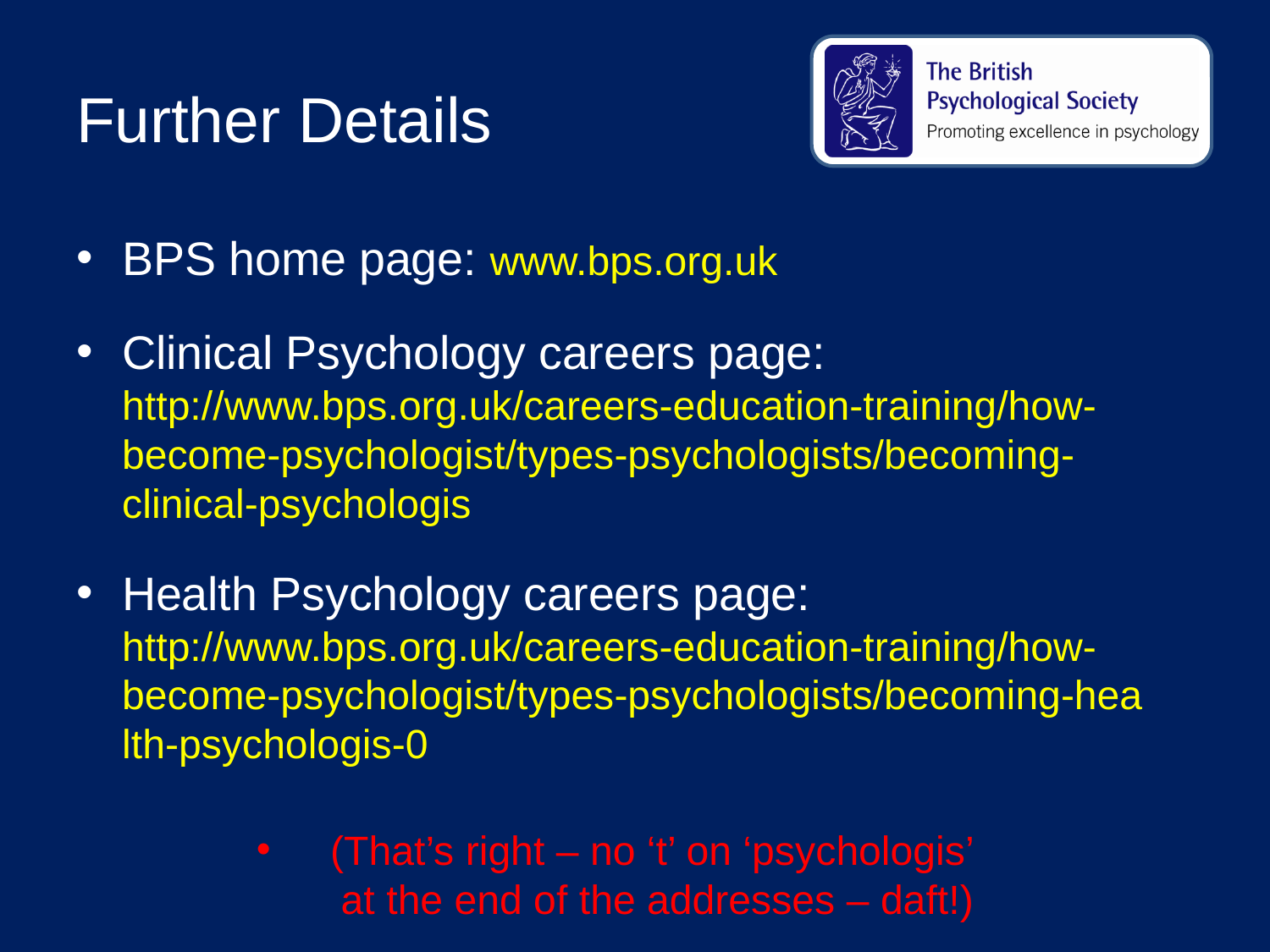

# Further Details
BPS home page: www.bps.org.uk

Clinical Psychology careers page:
http://www.bps.org.uk/careers-education-training/how-become-psychologist/types-psychologists/becoming-clinical-psychologis

Health Psychology careers page:
http://www.bps.org.uk/careers-education-training/how-become-psychologist/types-psychologists/becoming-hea
lth-psychologis-0
(That’s right – no ‘t’ on ‘psychologis’
at the end of the addresses – daft!)